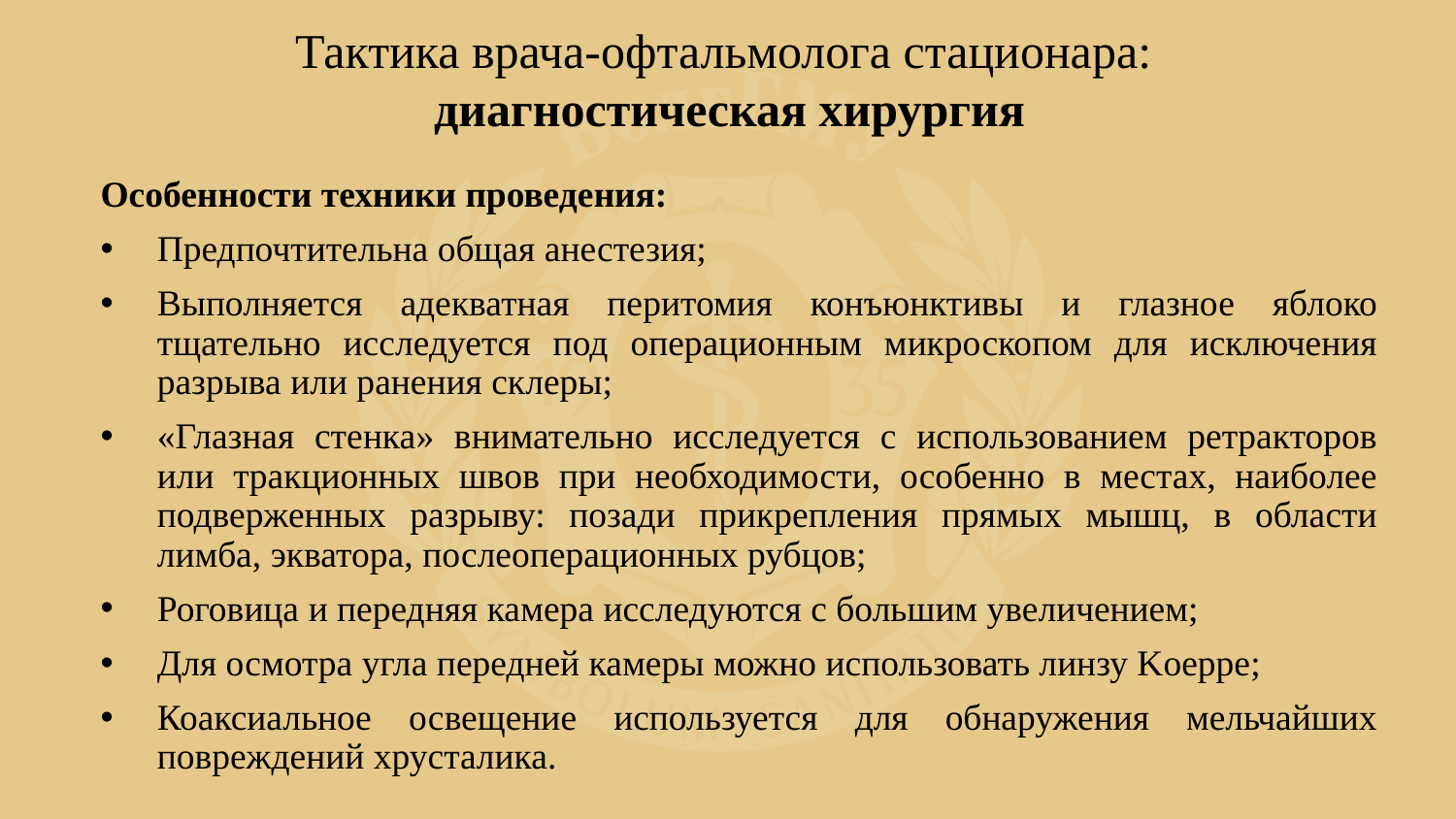

Тактика врача-офтальмолога стационара:
диагностическая хирургия
Особенности техники проведения:
Предпочтительна общая анестезия;
Выполняется адекватная перитомия конъюнктивы и глазное яблоко тщательно исследуется под операционным микроскопом для исключения разрыва или ранения склеры;
«Глазная стенка» внимательно исследуется с использованием ретракторов или тракционных швов при необходимости, особенно в местах, наиболее подверженных разрыву: позади прикрепления прямых мышц, в области лимба, экватора, послеоперационных рубцов;
Роговица и передняя камера исследуются с большим увеличением;
Для осмотра угла передней камеры можно использовать линзу Koeppe;
Коаксиальное освещение используется для обнаружения мельчайших повреждений хрусталика.